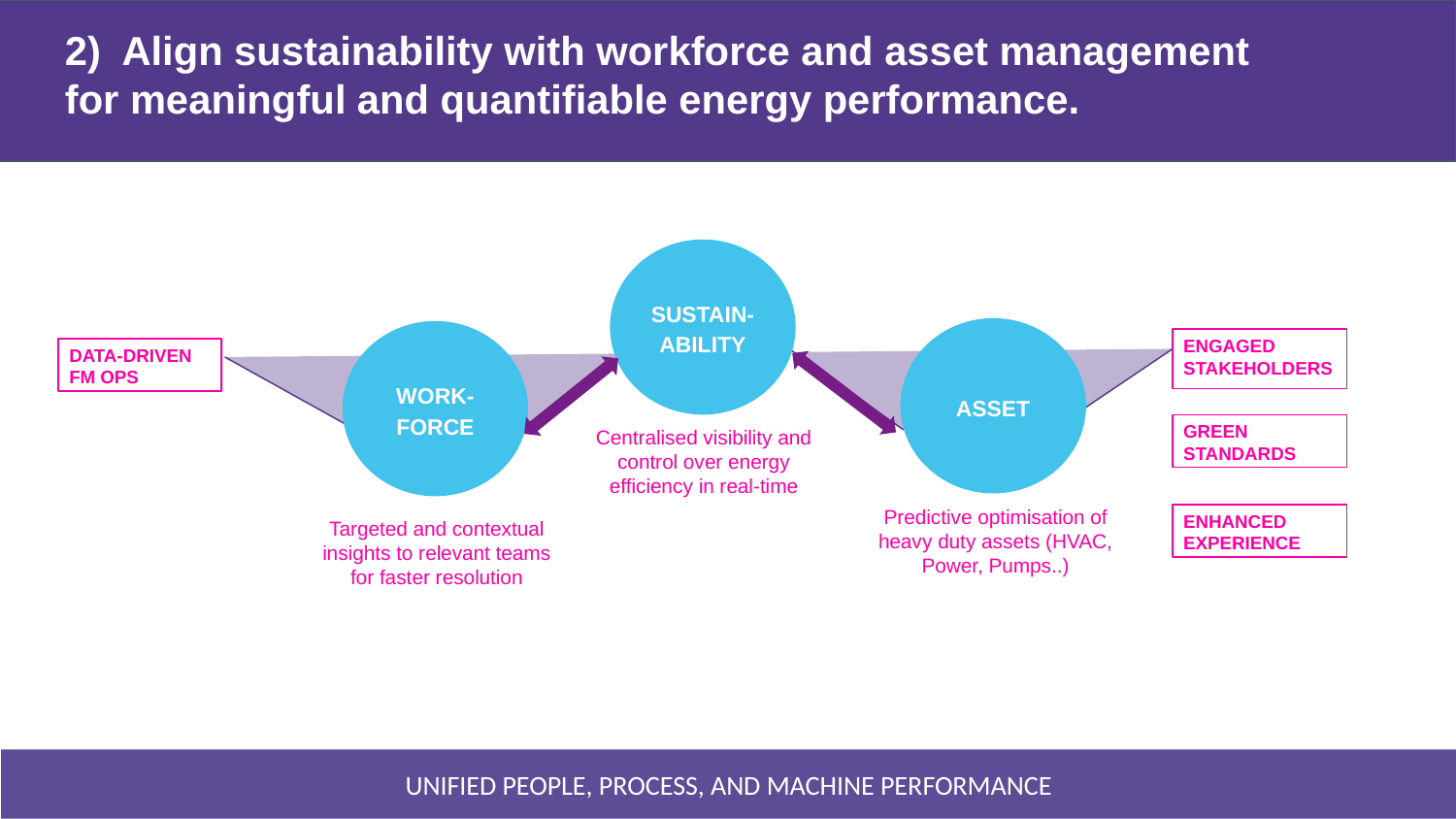

2)  Align sustainability with workforce and asset management
for meaningful and quantifiable energy performance.
SUSTAIN-
ABILITY
ASSET
WORK-
FORCE
ENGAGED STAKEHOLDERS
DATA-DRIVEN
FM OPS

GREEN STANDARDS
Centralised visibility and control over energy efficiency in real-time
Predictive optimisation of heavy duty assets (HVAC, Power, Pumps..)
ENHANCED EXPERIENCE
Targeted and contextual insights to relevant teams for faster resolution
UNIFIED PEOPLE, PROCESS, AND MACHINE PERFORMANCE